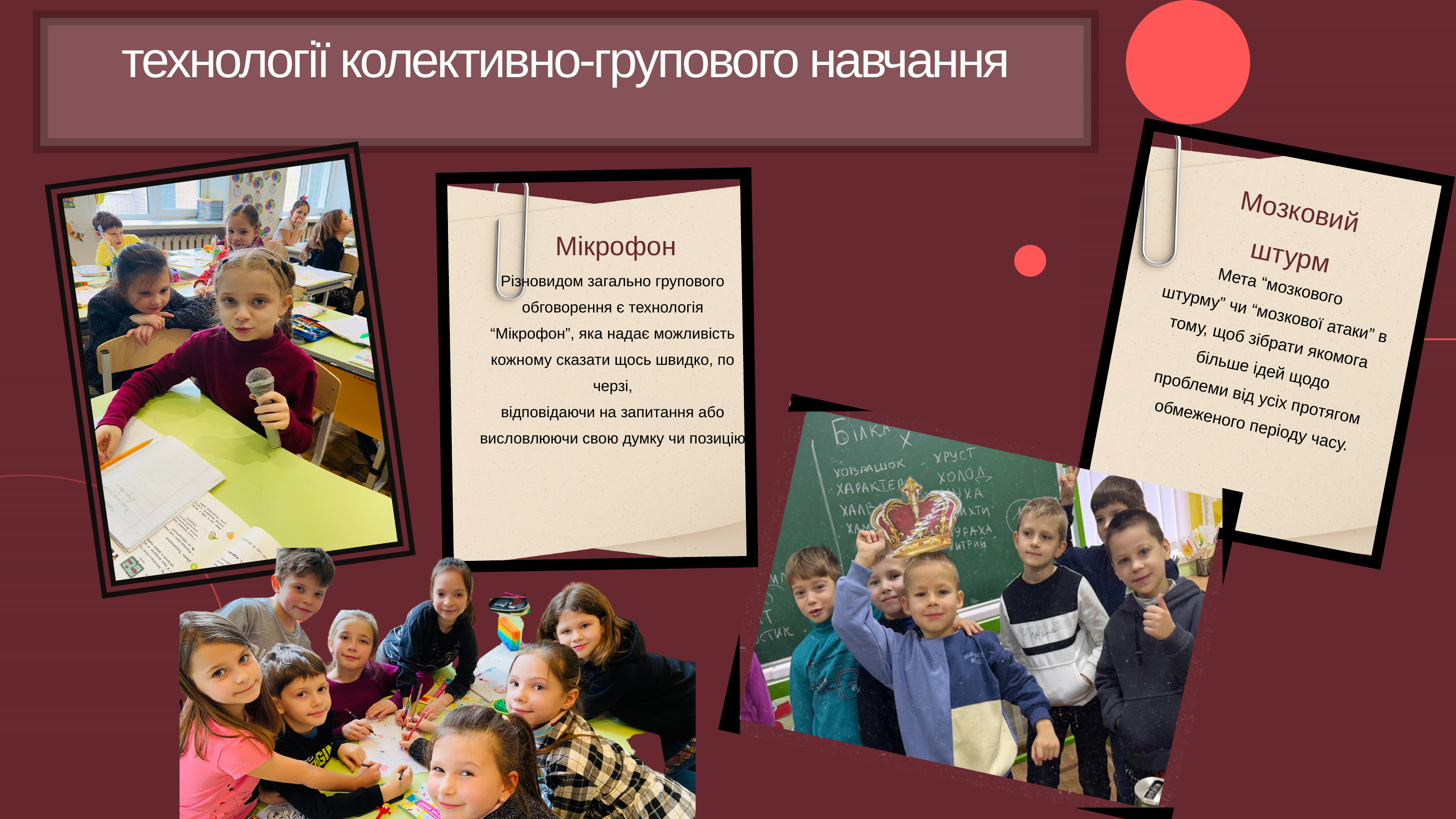

технології колективно-групового навчання

Мозковий штурм

Мікрофон

Різновидом загально групового обговорення є технологія
“Мікрофон”, яка надає можливість кожному сказати щось швидко, по черзі,
відповідаючи на запитання або висловлюючи свою думку чи позицію

Мета “мозкового
штурму” чи “мозкової атаки” в тому, щоб зібрати якомога більше ідей щодо
проблеми від усіх протягом обмеженого періоду часу.